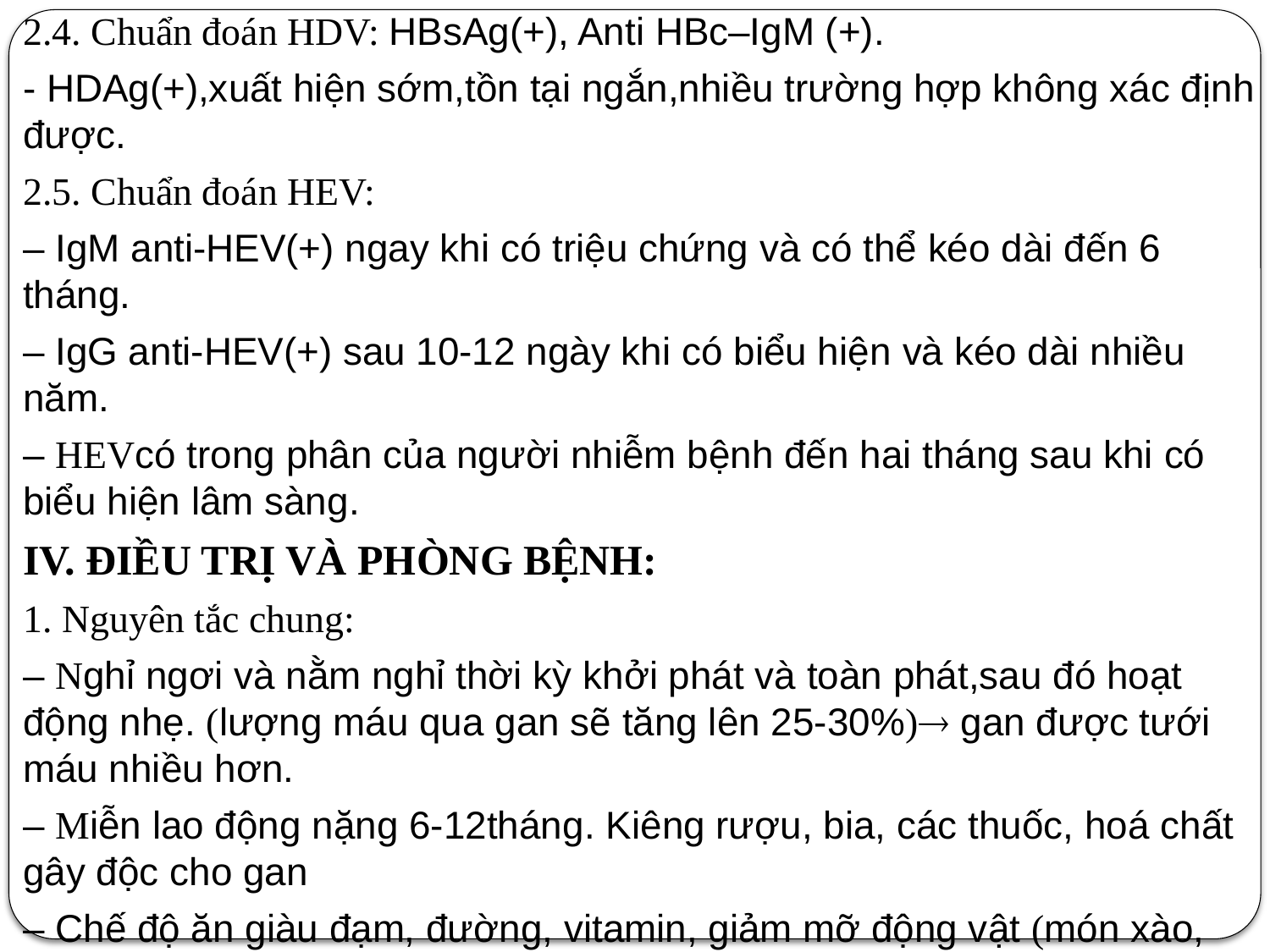

2.4. Chuẩn đoán HDV: HBsAg(+), Anti HBc–IgM (+).
- HDAg(+),xuất hiện sớm,tồn tại ngắn,nhiều trường hợp không xác định được.
2.5. Chuẩn đoán HEV:
‒ IgM anti-HEV(+) ngay khi có triệu chứng và có thể kéo dài đến 6 tháng.
‒ IgG anti-HEV(+) sau 10-12 ngày khi có biểu hiện và kéo dài nhiều năm.
‒ HEVcó trong phân của người nhiễm bệnh đến hai tháng sau khi có biểu hiện lâm sàng.
IV. ĐIỀU TRỊ VÀ PHÒNG BỆNH:
1. Nguyên tắc chung:
‒ Nghỉ ngơi và nằm nghỉ thời kỳ khởi phát và toàn phát,sau đó hoạt động nhẹ. (lượng máu qua gan sẽ tăng lên 25-30%)→ gan được tưới máu nhiều hơn.
‒ Miễn lao động nặng 6-12tháng. Kiêng rượu, bia, các thuốc, hoá chất gây độc cho gan
‒ Chế độ ăn giàu đạm, đường, vitamin, giảm mỡ động vật (món xào, rán). Tăng cường ăn hoa quả tươi, sữa chua.
‒ Sử dụng các thuốc điều trị triệu chứng khi cần: Lợi mật, truyền dịch, lợi tiểu khi vàng da đậm; vitamin K khi có hội chứng xuất huyết; các vitamin nhóm B.